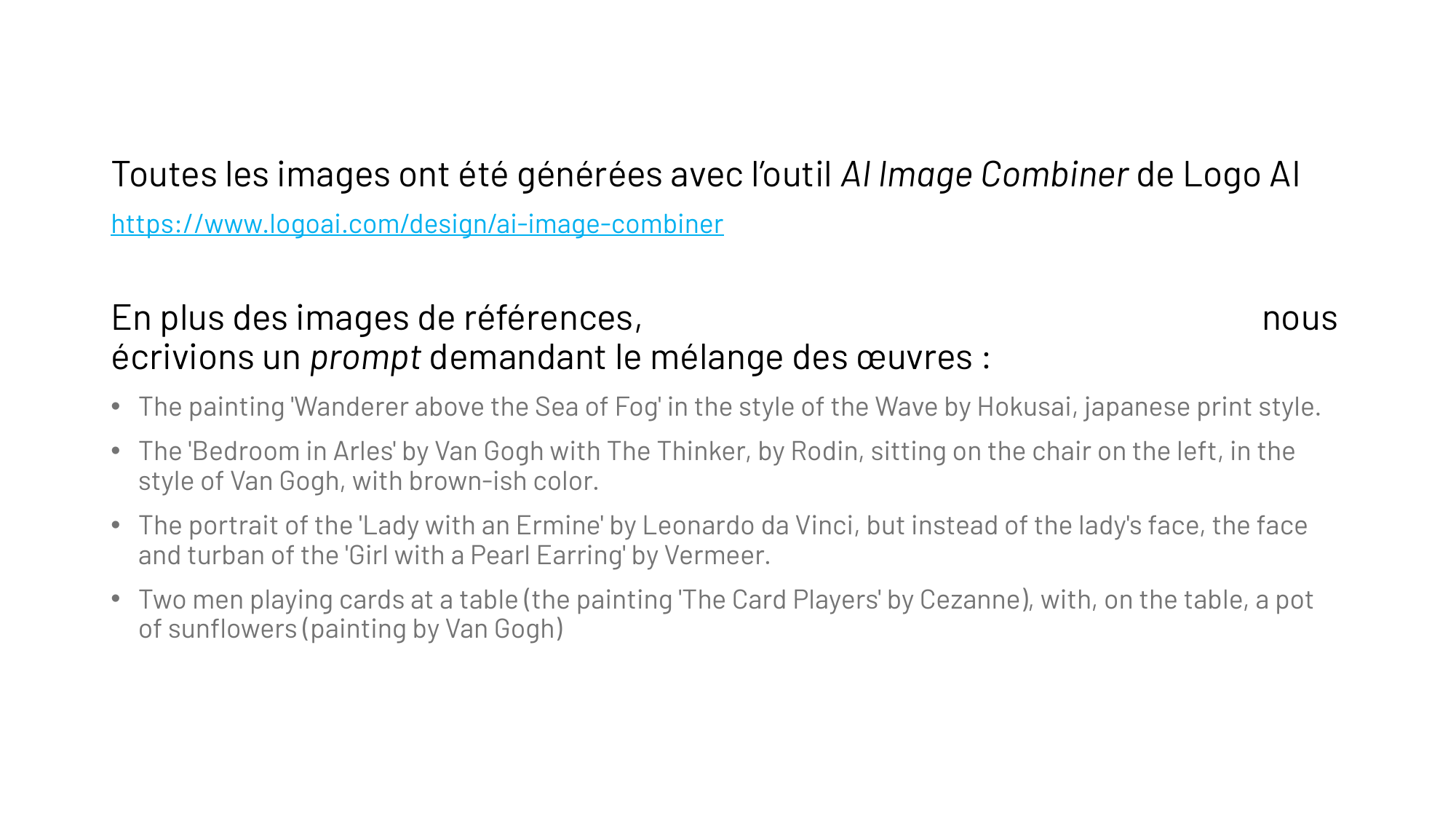

Toutes les images ont été générées avec l’outil AI Image Combiner de Logo AI
https://www.logoai.com/design/ai-image-combiner

En plus des images de références,                                                                                     nous écrivions un prompt demandant le mélange des œuvres :
The painting 'Wanderer above the Sea of Fog' in the style of the Wave by Hokusai, japanese print style.
The 'Bedroom in Arles' by Van Gogh with The Thinker, by Rodin, sitting on the chair on the left, in the style of Van Gogh, with brown-ish color.
The portrait of the 'Lady with an Ermine' by Leonardo da Vinci, but instead of the lady's face, the face and turban of the 'Girl with a Pearl Earring' by Vermeer.
Two men playing cards at a table (the painting 'The Card Players' by Cezanne), with, on the table, a pot of sunflowers (painting by Van Gogh)